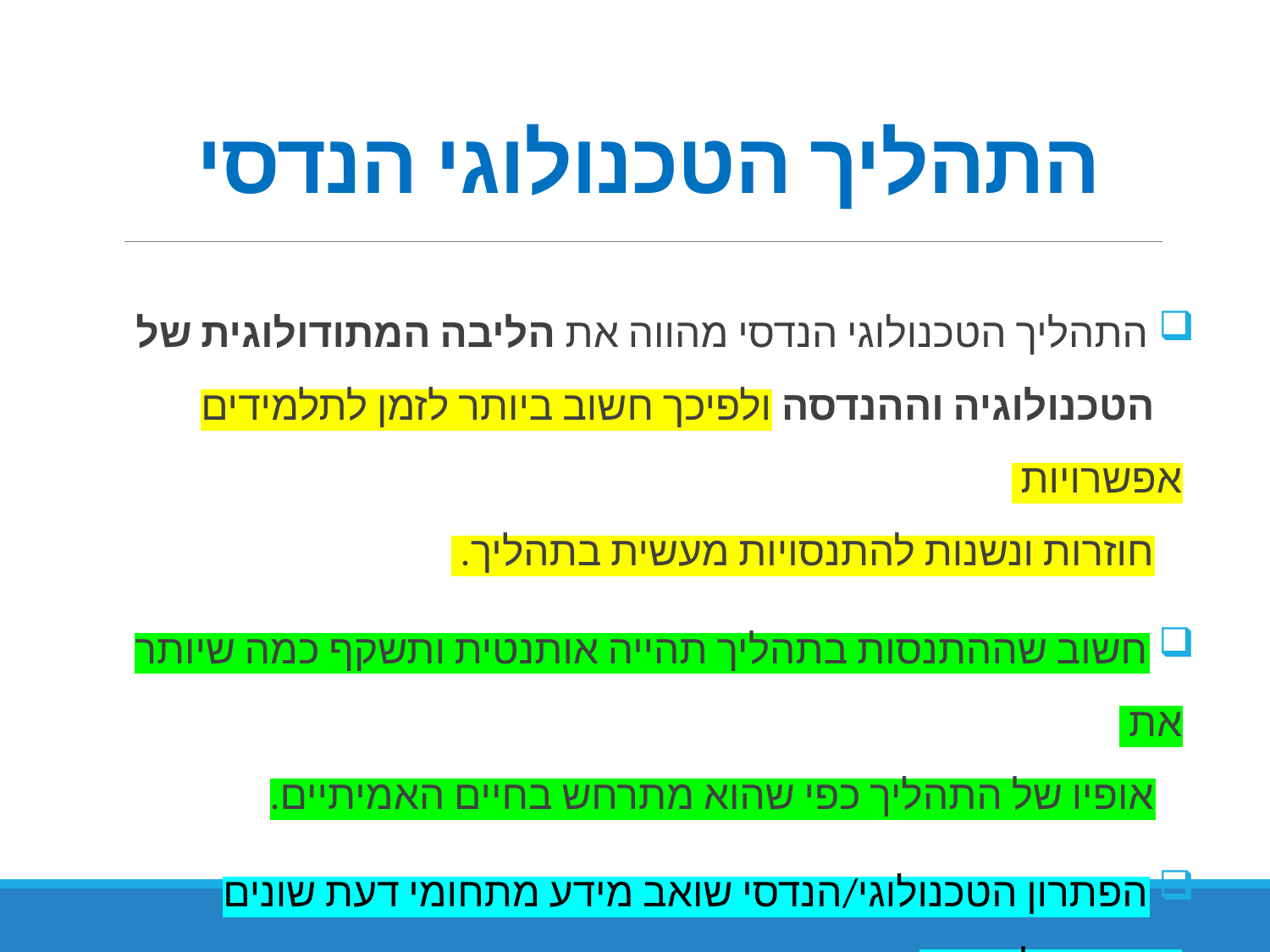

# התהליך הטכנולוגי הנדסי
 התהליך הטכנולוגי הנדסי מהווה את הליבה המתודולוגית של
   הטכנולוגיה וההנדסה ולפיכך חשוב ביותר לזמן לתלמידים אפשרויות
   חוזרות ונשנות להתנסויות מעשית בתהליך.
 חשוב שההתנסות בתהליך תהייה אותנטית ותשקף כמה שיותר את
   אופיו של התהליך כפי שהוא מתרחש בחיים האמיתיים.
 הפתרון הטכנולוגי/הנדסי שואב מידע מתחומי דעת שונים בהתאם להקשר